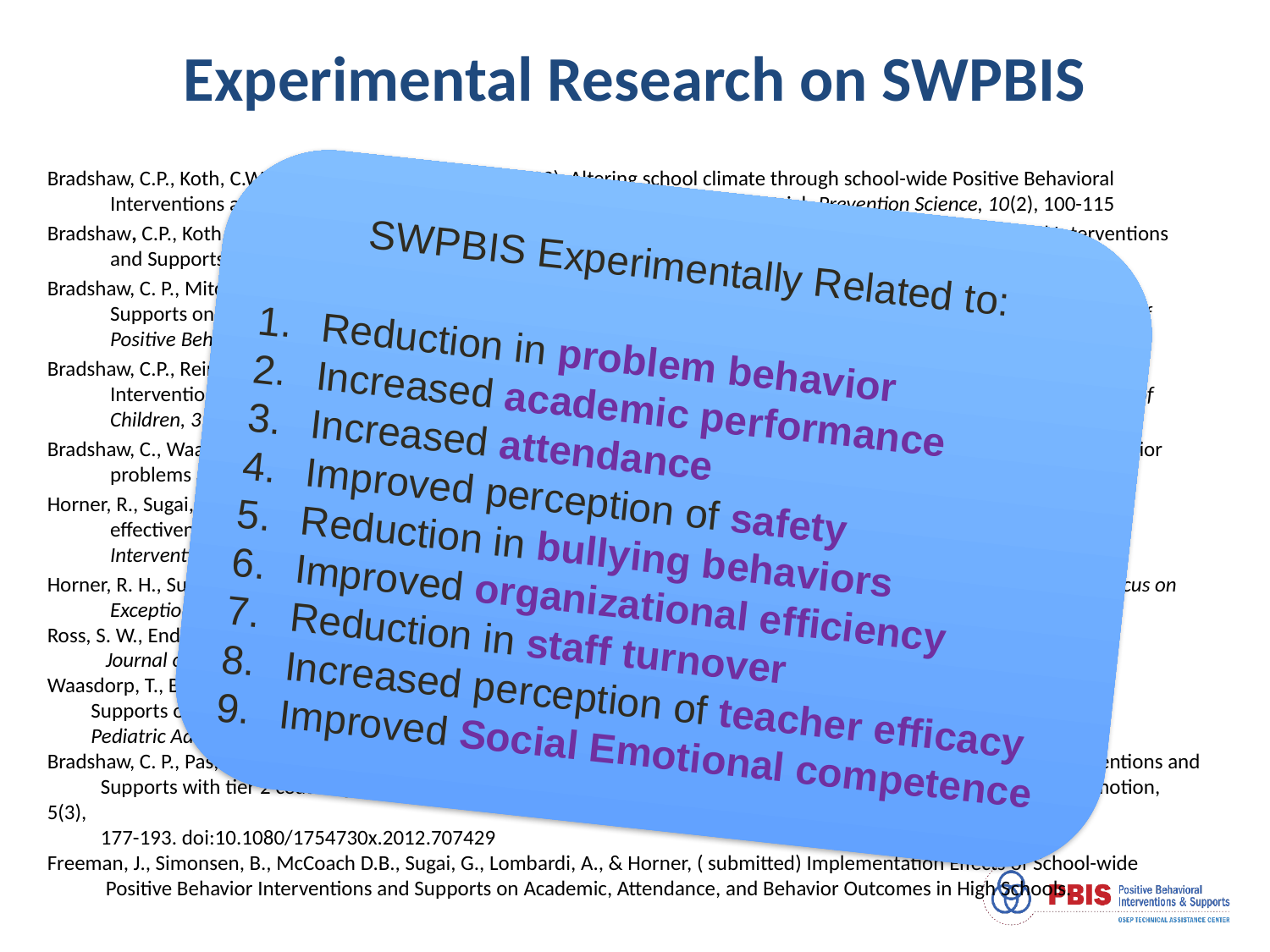

Experimental Research on SWPBIS
Bradshaw, C.P., Koth, C.W., Thornton, L.A., & Leaf, P.J. (2009). Altering school climate through school-wide Positive Behavioral Interventions and Supports: Findings from a group-randomized effectiveness trial. Prevention Science, 10(2), 100-115
Bradshaw, C.P., Koth, C.W., Bevans, K.B., Ialongo, N., & Leaf, P.J. (2008). The impact of school-wide Positive Behavioral Interventions and Supports (PBIS) on the organizational health of elementary schools. School Psychology Quarterly, 23(4), 462-473.
Bradshaw, C. P., Mitchell, M. M., & Leaf, P. J. (2010). Examining the effects of School-Wide Positive Behavioral Interventions and Supports on student outcomes: Results from a randomized controlled effectiveness trial in elementary schools. Journal of Positive Behavior Interventions, 12, 133-148.
Bradshaw, C.P., Reinke, W. M., Brown, L. D., Bevans, K.B., & Leaf, P.J. (2008). Implementation of school-wide Positive Behavioral Interventions and Supports (PBIS) in elementary schools: Observations from a randomized trial. Education & Treatment of Children, 31, 1-26.
Bradshaw, C., Waasdorp, T., Leaf. P., (2012 )Effects of School-wide positive behavioral interventions and supports on child behavior problems and adjustment. Pediatrics, 130(5) 1136-1145.
Horner, R., Sugai, G., Smolkowski, K., Eber, L., Nakasato, J., Todd, A., & Esperanza, J., (2009). A randomized, wait-list controlled effectiveness trial assessing school-wide positive behavior support in elementary schools. Journal of Positive Behavior Interventions, 11, 133-145.
Horner, R. H., Sugai, G., & Anderson, C. M. (2010). Examining the evidence base for school-wide positive behavior support. Focus on Exceptionality, 42(8), 1-14.
Ross, S. W., Endrulat, N. R., & Horner, R. H.  (2012). Adult outcomes of school-wide positive behavior support.
            Journal of Positive Behavioral Interventions. 14(2) 118-128.
Waasdorp, T., Bradshaw, C., & Leaf , P., (2012) The Impact of Schoolwide Positive Behavioral Interventions and
         Supports on Bullying and Peer Rejection: A Randomized Controlled Effectiveness Trial. Archive of
         Pediatric Adolescent Medicine. 2012;166(2):149-156
Bradshaw, C. P., Pas, E. T., Goldweber, A., Rosenberg, M., & Leaf, P. (2012). Integrating schoolwide Positive Behavioral Interventions and
           Supports with tier 2 coaching to student support teams: The PBISplus Model. Advances in School Mental Health Promotion, 5(3),
           177-193. doi:10.1080/1754730x.2012.707429
Freeman, J., Simonsen, B., McCoach D.B., Sugai, G., Lombardi, A., & Horner, ( submitted) Implementation Effects of School-wide
            Positive Behavior Interventions and Supports on Academic, Attendance, and Behavior Outcomes in High Schools.

SWPBIS Experimentally Related to:

Reduction in problem behavior
Increased academic performance
Increased attendance
Improved perception of safety
Reduction in bullying behaviors
Improved organizational efficiency
Reduction in staff turnover
Increased perception of teacher efficacy
Improved Social Emotional competence